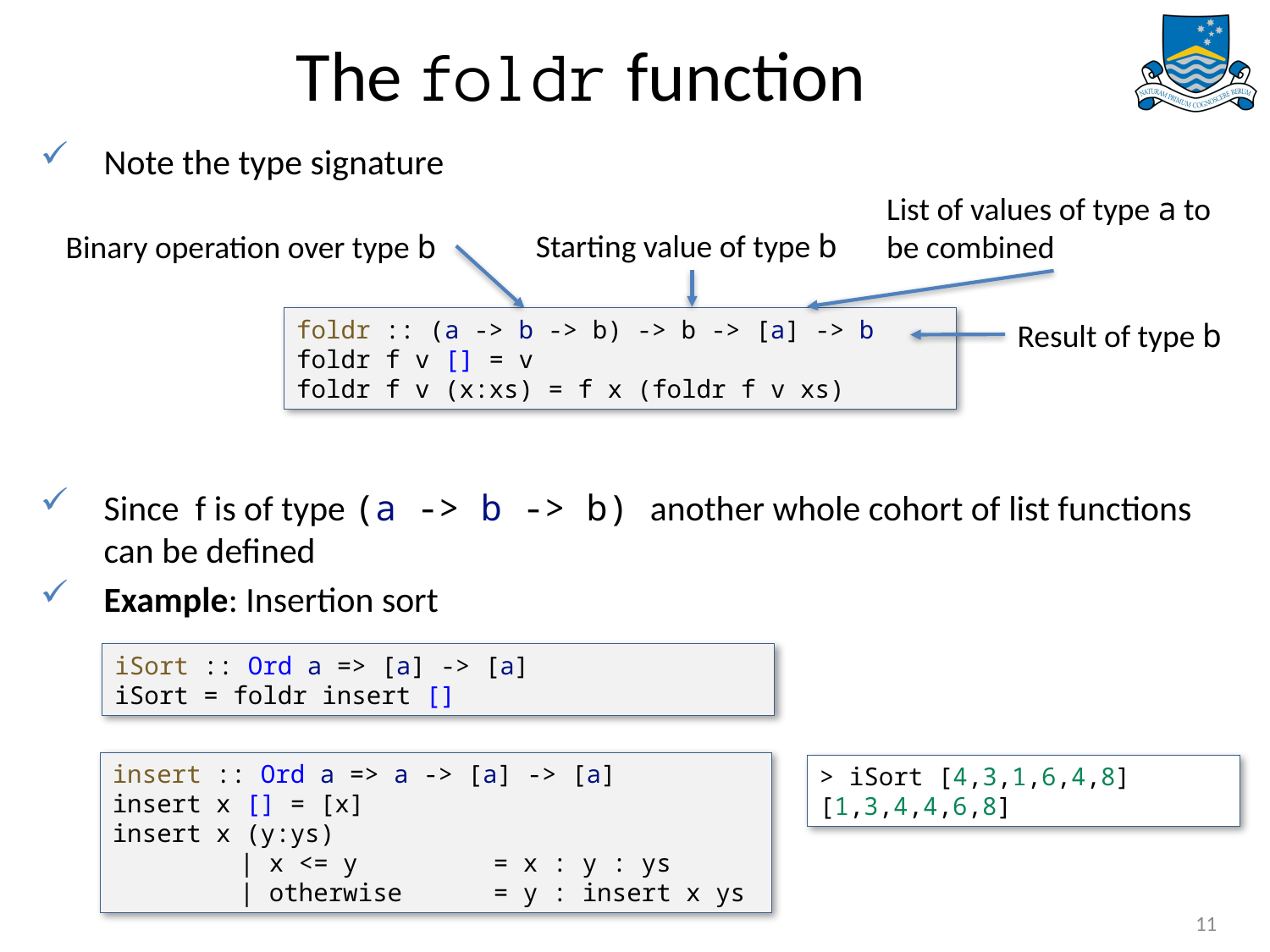

# The foldr function
Note the type signature

Since  f is of type (a -> b -> b) another whole cohort of list functions can be defined
Example: Insertion sort

List of values of type a to be combined
Starting value of type b
Binary operation over type b
foldr :: (a -> b -> b) -> b -> [a] -> b
foldr f v [] = v
foldr f v (x:xs) = f x (foldr f v xs)
Result of type b
iSort :: Ord a => [a] -> [a]
iSort = foldr insert []
insert :: Ord a => a -> [a] -> [a]
insert x [] = [x]
insert x (y:ys)
	| x <= y 	= x : y : ys
	| otherwise 	= y : insert x ys
> iSort [4,3,1,6,4,8]
[1,3,4,4,6,8]
11